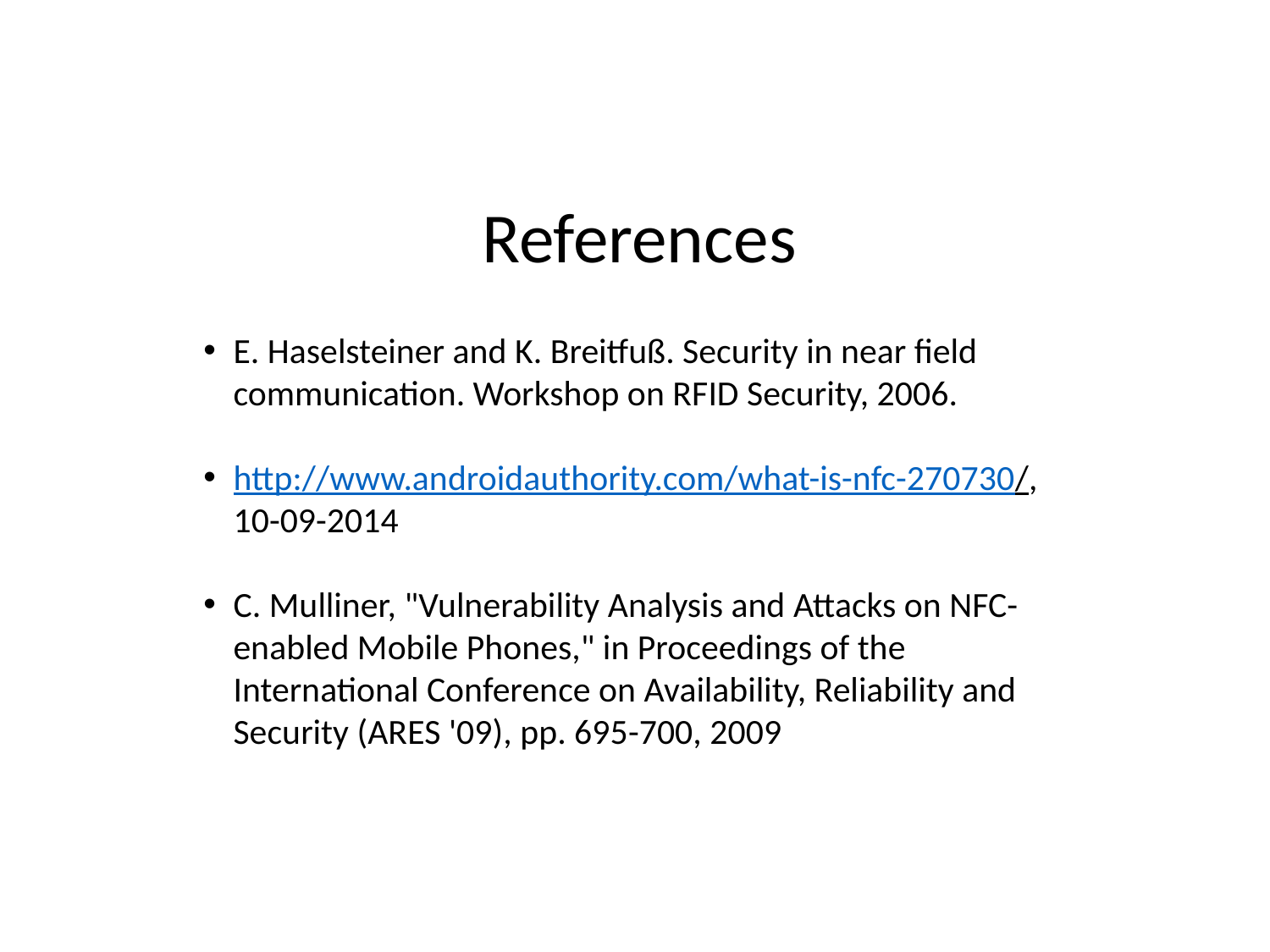

# References

E. Haselsteiner and K. Breitfuß. Security in near field communication. Workshop on RFID Security, 2006.

http://www.androidauthority.com/what-is-nfc-270730/, 10-09-2014

C. Mulliner, "Vulnerability Analysis and Attacks on NFC-enabled Mobile Phones," in Proceedings of the International Conference on Availability, Reliability and Security (ARES '09), pp. 695-700, 2009